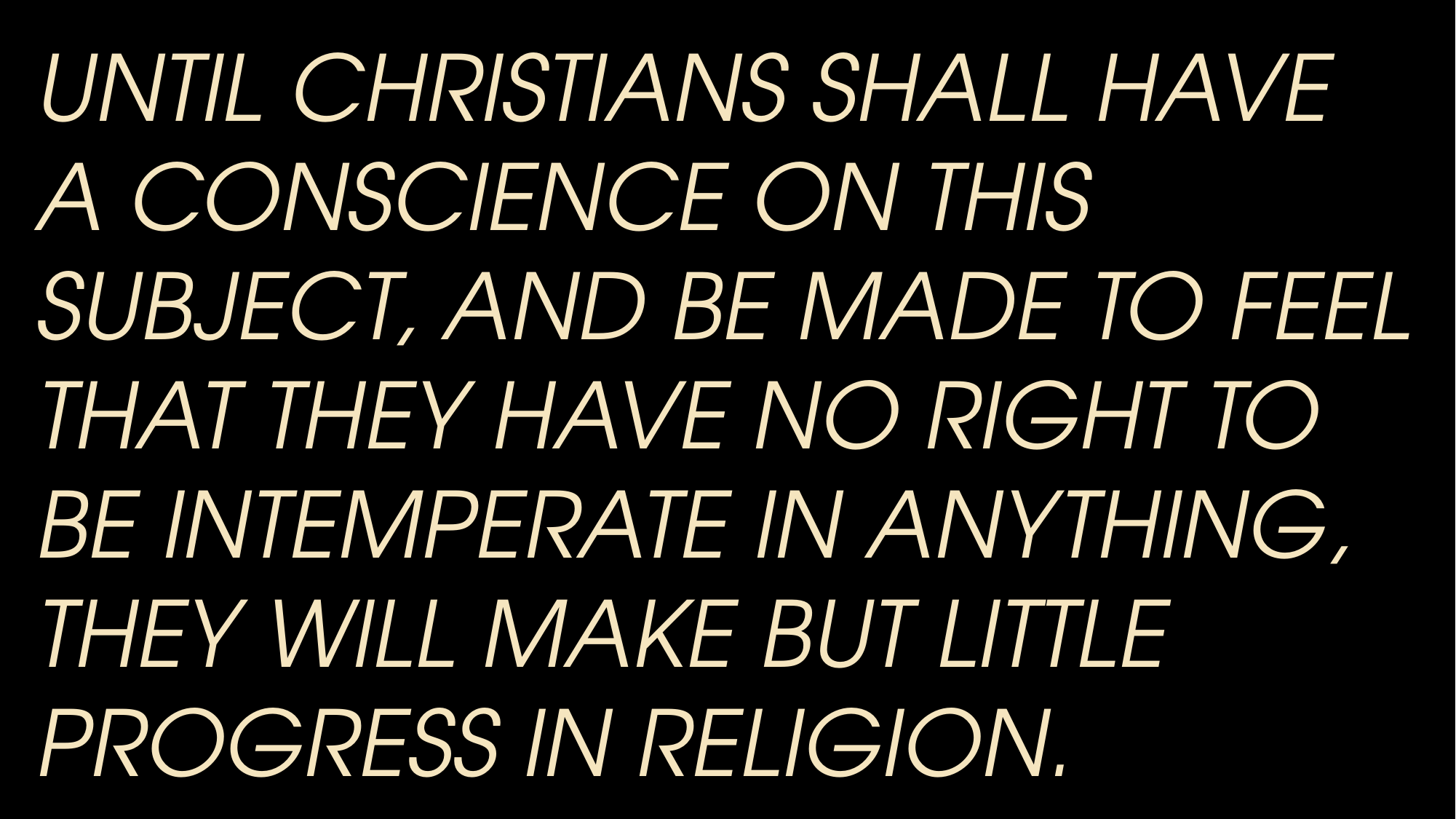

Until Christians shall have a conscience on this subject, and be made to feel that they have no right to be intemperate in anything, they will make but little progress in religion.